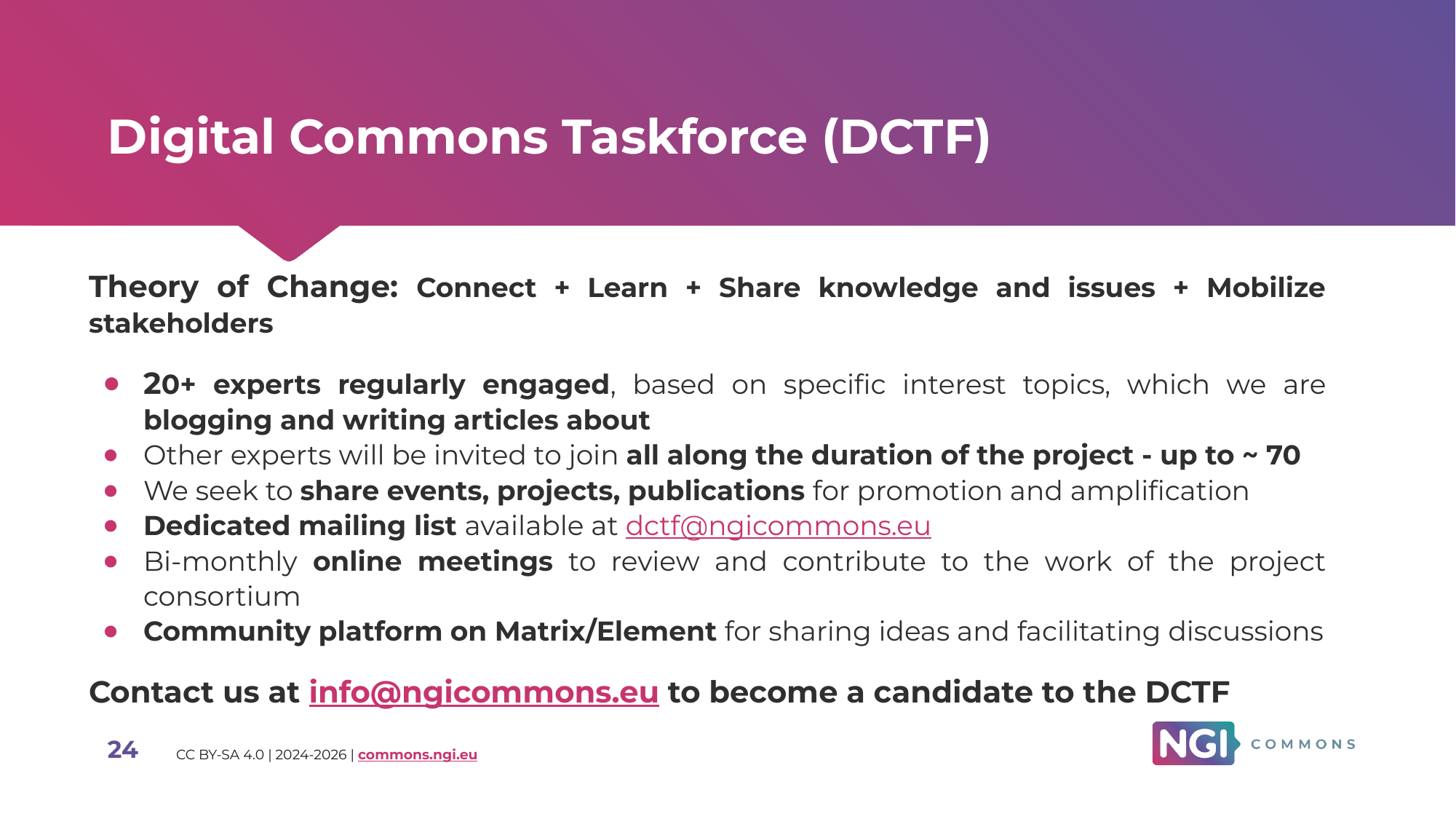

# Digital Commons Taskforce (DCTF)

Theory of Change: Connect + Learn + Share knowledge and issues + Mobilize stakeholders

20+ experts regularly engaged, based on specific interest topics, which we are blogging and writing articles about
Other experts will be invited to join all along the duration of the project - up to ~ 70
We seek to share events, projects, publications for promotion and amplification
Dedicated mailing list available at dctf@ngicommons.eu
Bi-monthly online meetings to review and contribute to the work of the project consortium
Community platform on Matrix/Element for sharing ideas and facilitating discussions

Contact us at info@ngicommons.eu to become a candidate to the DCTF

24